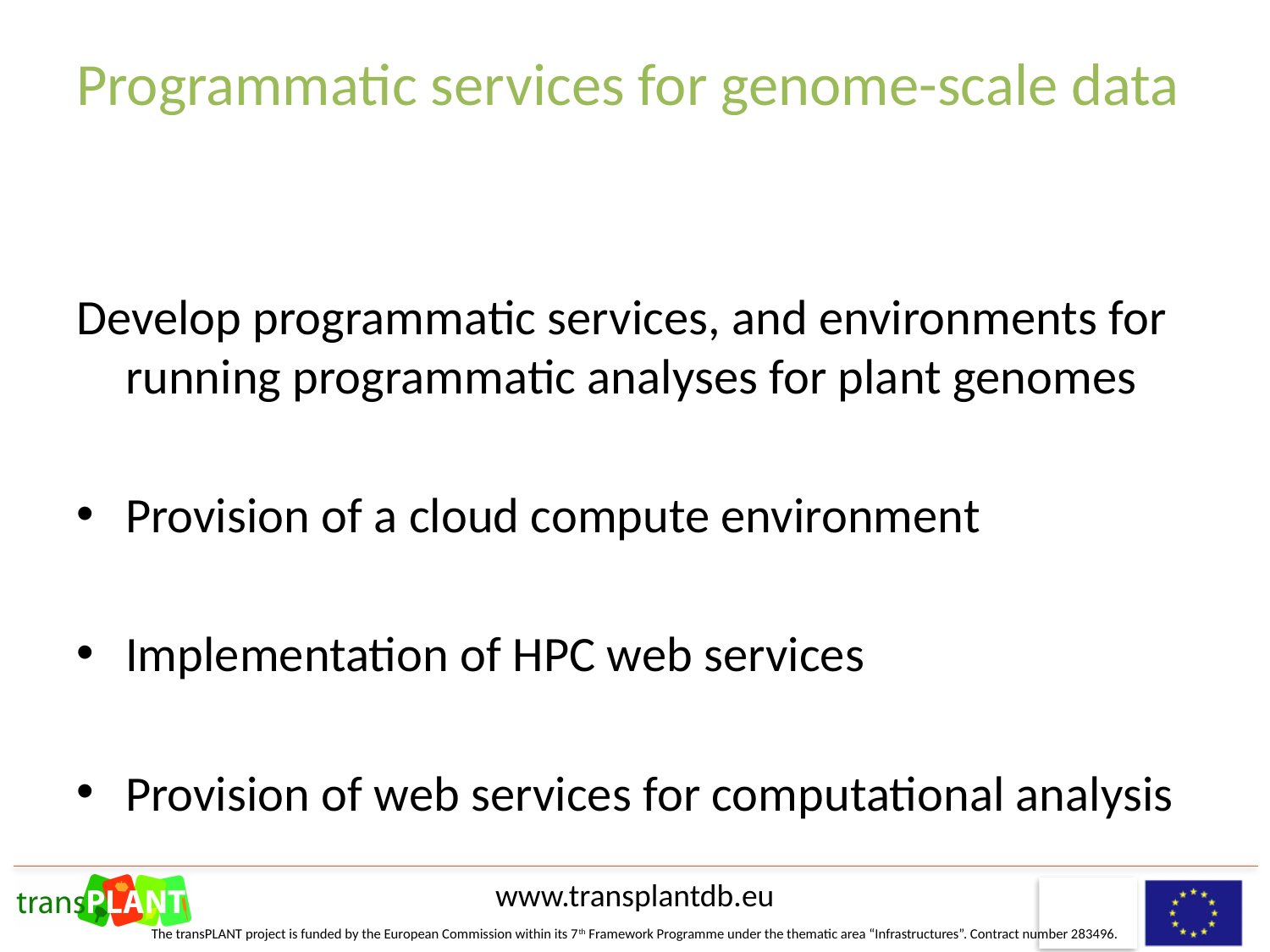

# Programmatic services for genome-scale data

Develop programmatic services, and environments for running programmatic analyses for plant genomes

Provision of a cloud compute environment

Implementation of HPC web services

Provision of web services for computational analysis